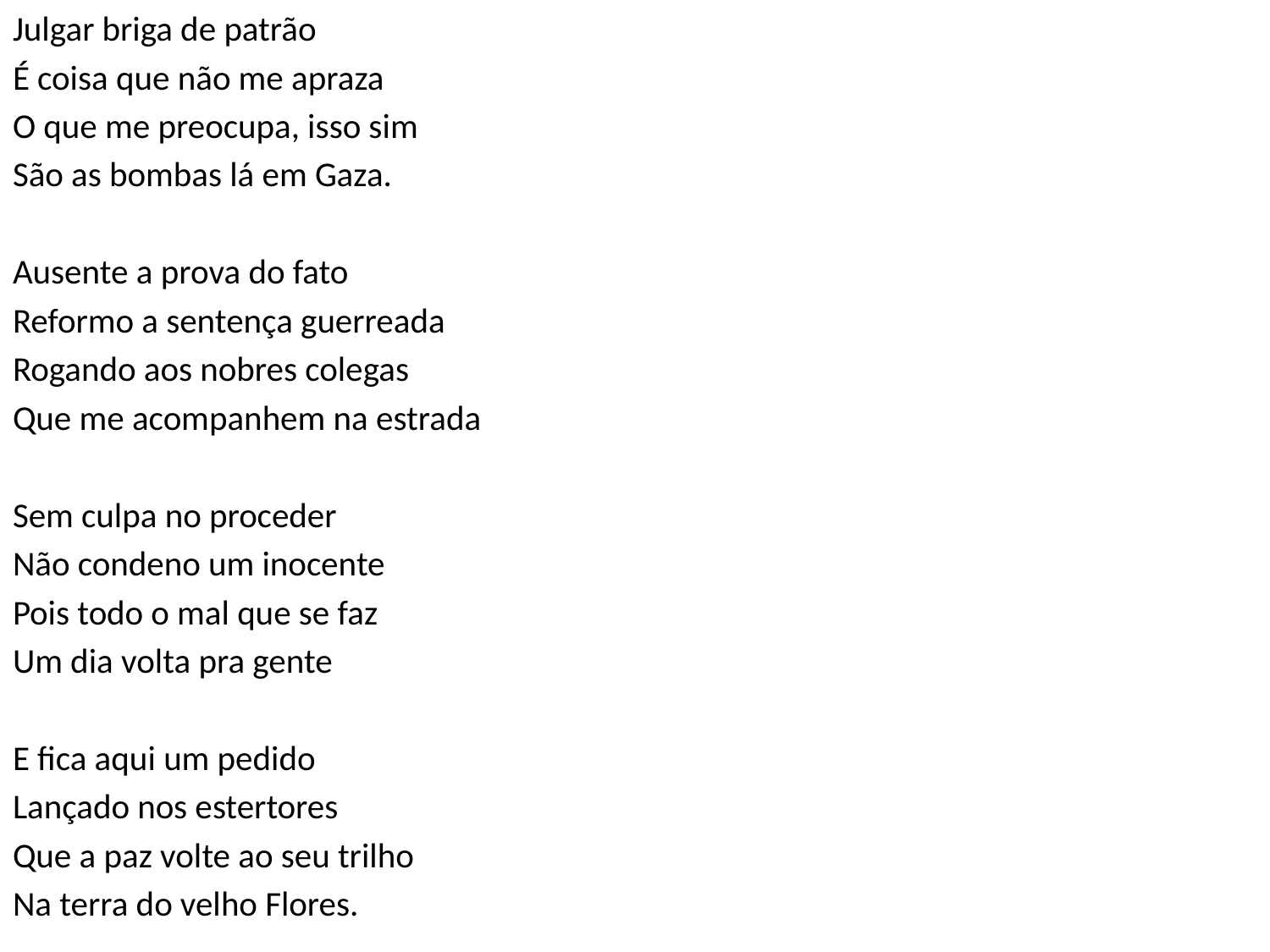

Julgar briga de patrão
É coisa que não me apraza
O que me preocupa, isso sim
São as bombas lá em Gaza.

Ausente a prova do fato
Reformo a sentença guerreada
Rogando aos nobres colegas
Que me acompanhem na estrada

Sem culpa no proceder
Não condeno um inocente
Pois todo o mal que se faz
Um dia volta pra gente

E fica aqui um pedido
Lançado nos estertores
Que a paz volte ao seu trilho
Na terra do velho Flores.